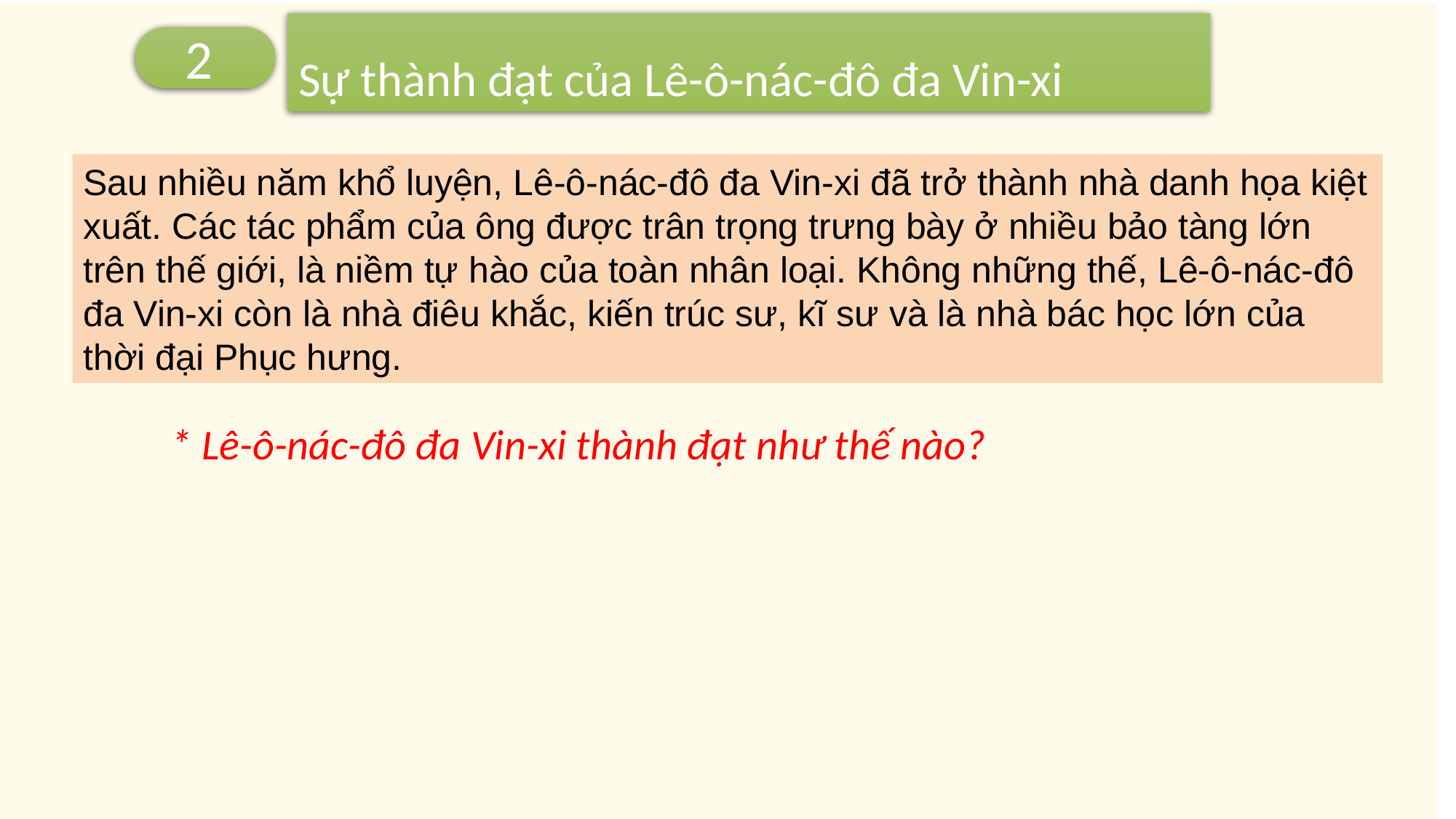

Sự thành đạt của Lê-ô-nác-đô đa Vin-xi
2

Sau nhiều năm khổ luyện, Lê-ô-nác-đô đa Vin-xi đã trở thành nhà danh họa kiệt xuất. Các tác phẩm của ông được trân trọng trưng bày ở nhiều bảo tàng lớn trên thế giới, là niềm tự hào của toàn nhân loại. Không những thế, Lê-ô-nác-đô đa Vin-xi còn là nhà điêu khắc, kiến trúc sư, kĩ sư và là nhà bác học lớn của thời đại Phục hưng.
* Lê-ô-nác-đô đa Vin-xi thành đạt như thế nào?